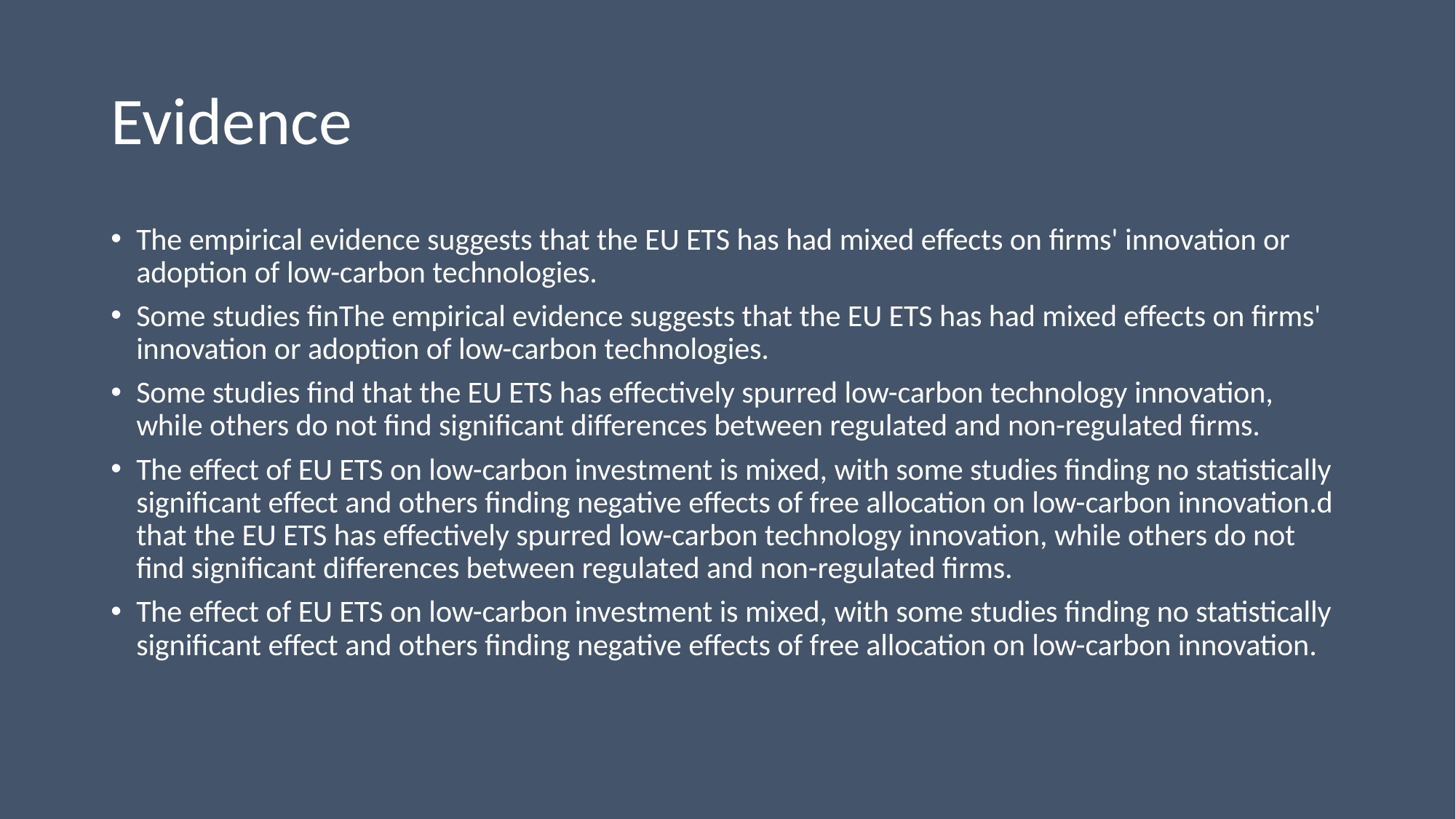

# Evidence
The empirical evidence suggests that the EU ETS has had mixed effects on firms' innovation or adoption of low-carbon technologies.
Some studies finThe empirical evidence suggests that the EU ETS has had mixed effects on firms' innovation or adoption of low-carbon technologies.
Some studies find that the EU ETS has effectively spurred low-carbon technology innovation, while others do not find significant differences between regulated and non-regulated firms.
The effect of EU ETS on low-carbon investment is mixed, with some studies finding no statistically significant effect and others finding negative effects of free allocation on low-carbon innovation.d that the EU ETS has effectively spurred low-carbon technology innovation, while others do not find significant differences between regulated and non-regulated firms.
The effect of EU ETS on low-carbon investment is mixed, with some studies finding no statistically significant effect and others finding negative effects of free allocation on low-carbon innovation.